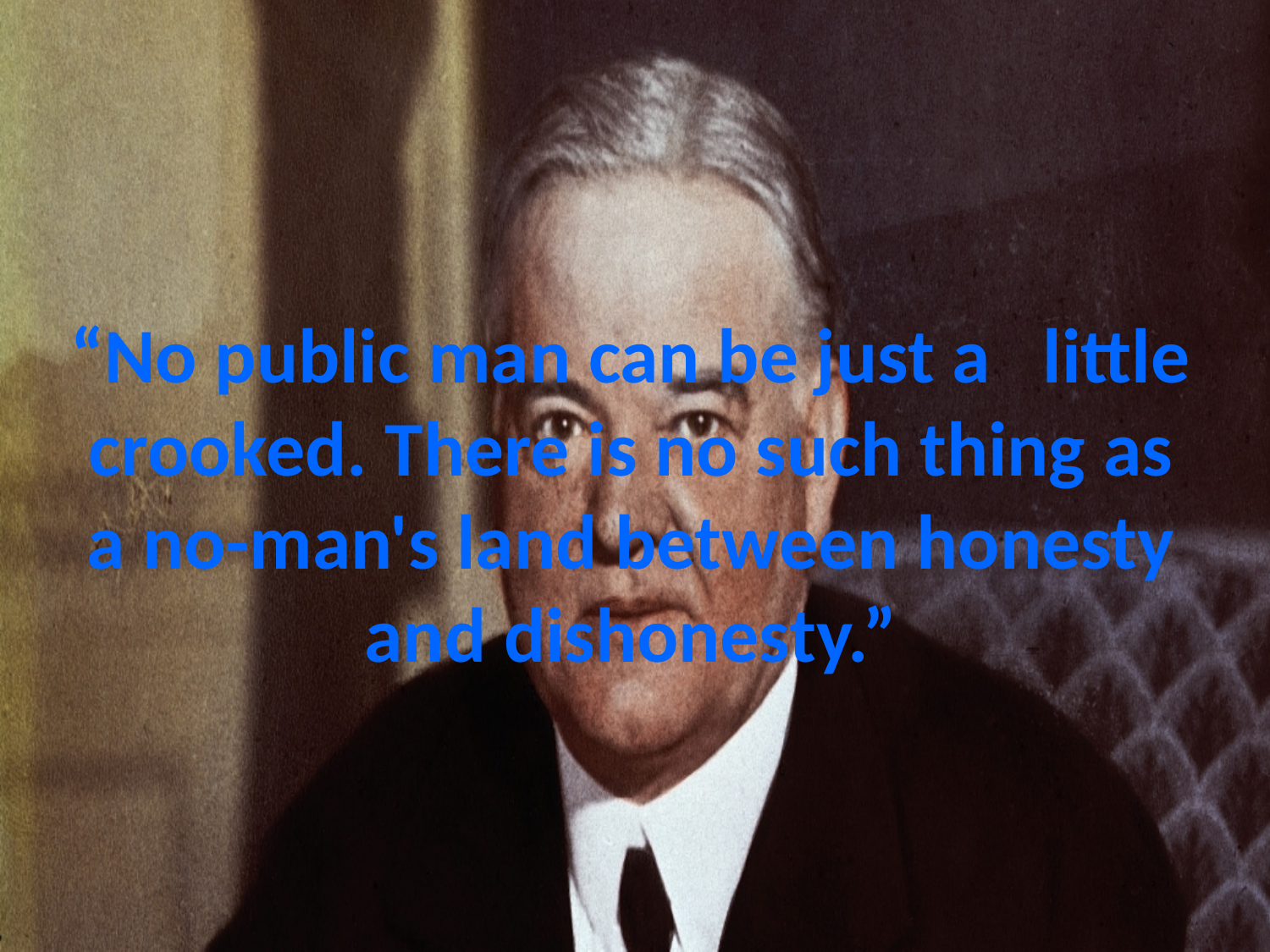

# “No public man can be just a   little crooked. There is no such thing as a no-man's land between honesty and dishonesty.”